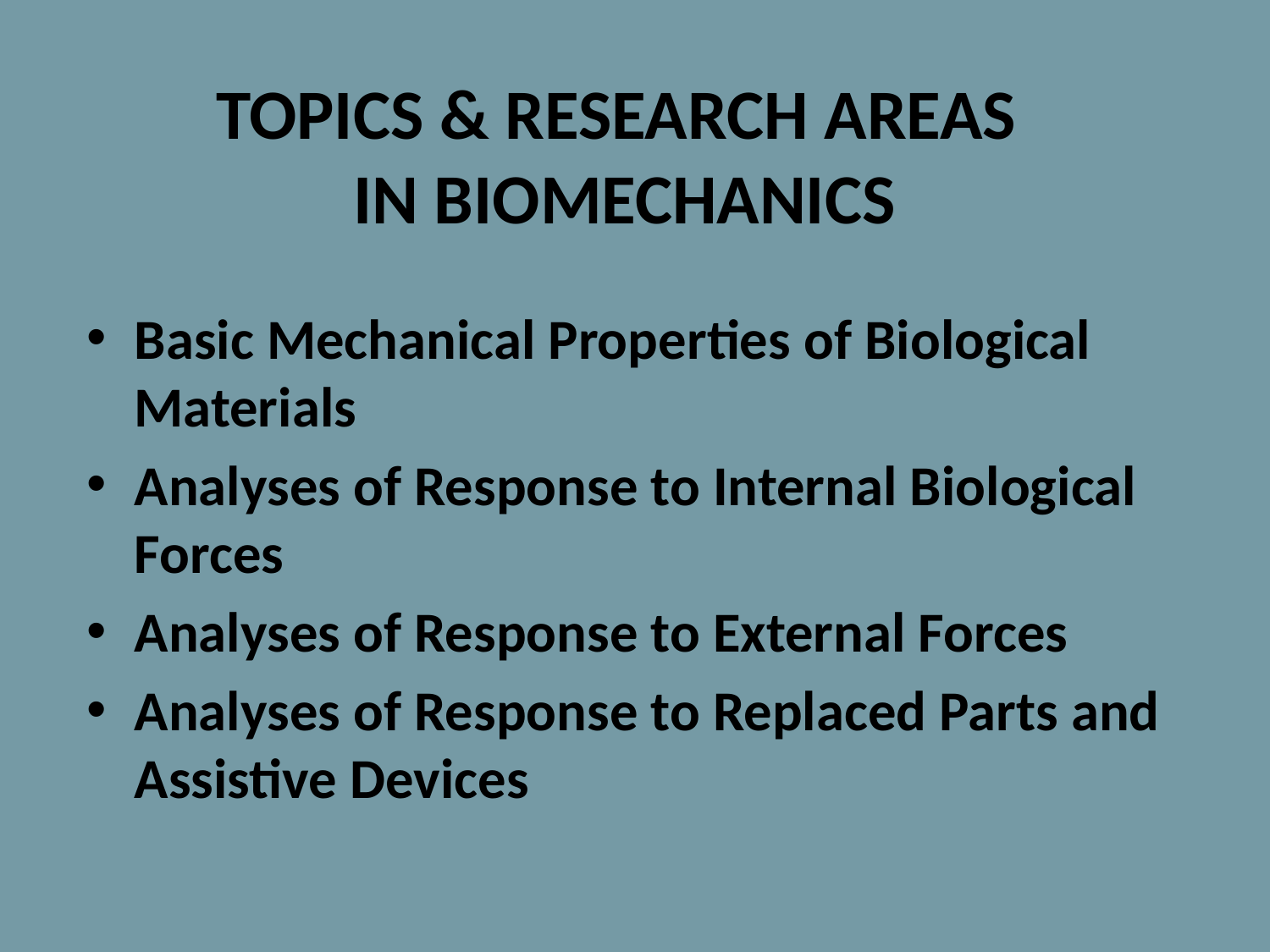

# TOPICS & RESEARCH AREAS IN BIOMECHANICS
Basic Mechanical Properties of Biological Materials
Analyses of Response to Internal Biological Forces
Analyses of Response to External Forces
Analyses of Response to Replaced Parts and Assistive Devices